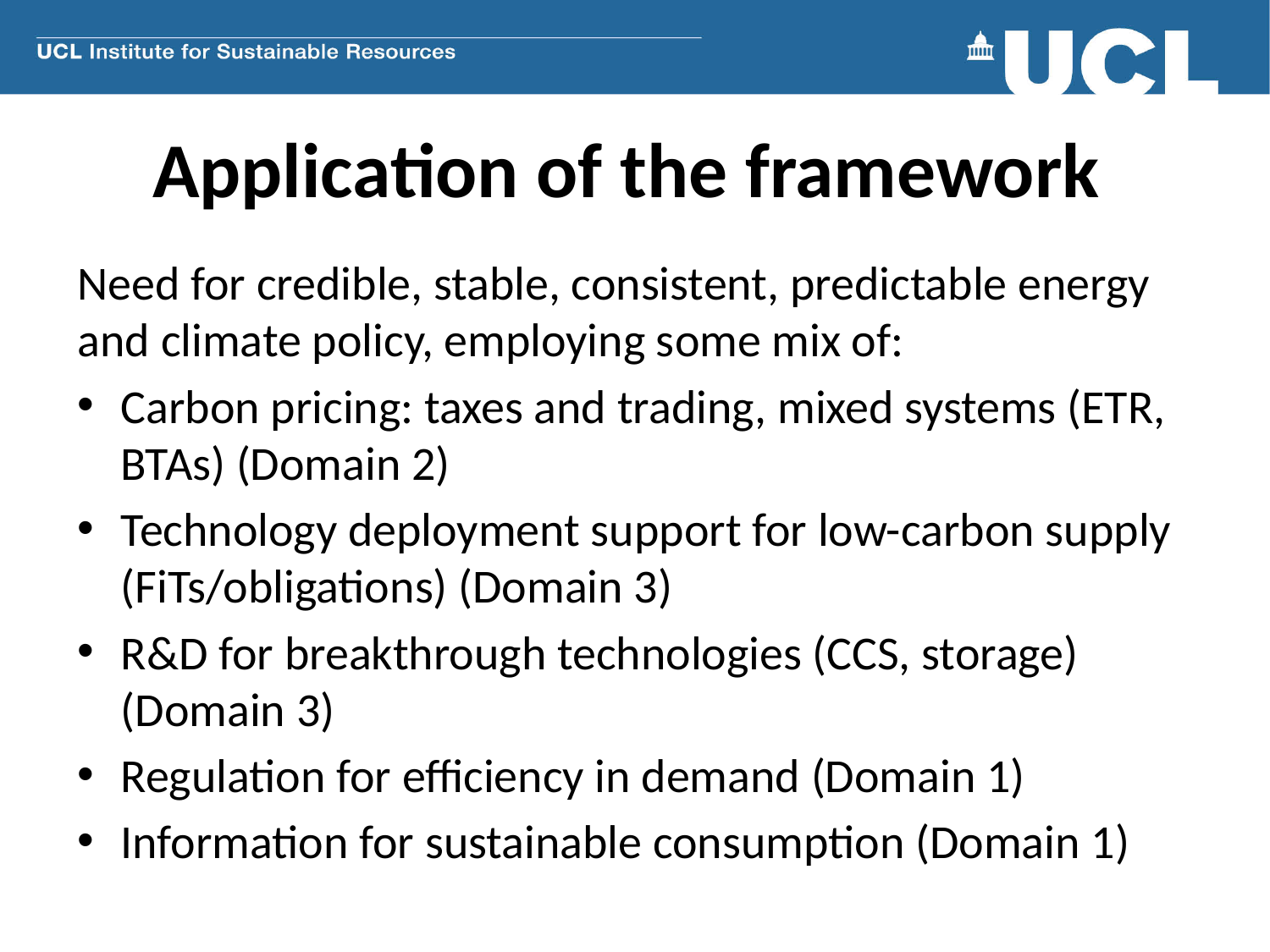

# Application of the framework
Need for credible, stable, consistent, predictable energy and climate policy, employing some mix of:
Carbon pricing: taxes and trading, mixed systems (ETR, BTAs) (Domain 2)
Technology deployment support for low-carbon supply (FiTs/obligations) (Domain 3)
R&D for breakthrough technologies (CCS, storage) (Domain 3)
Regulation for efficiency in demand (Domain 1)
Information for sustainable consumption (Domain 1)